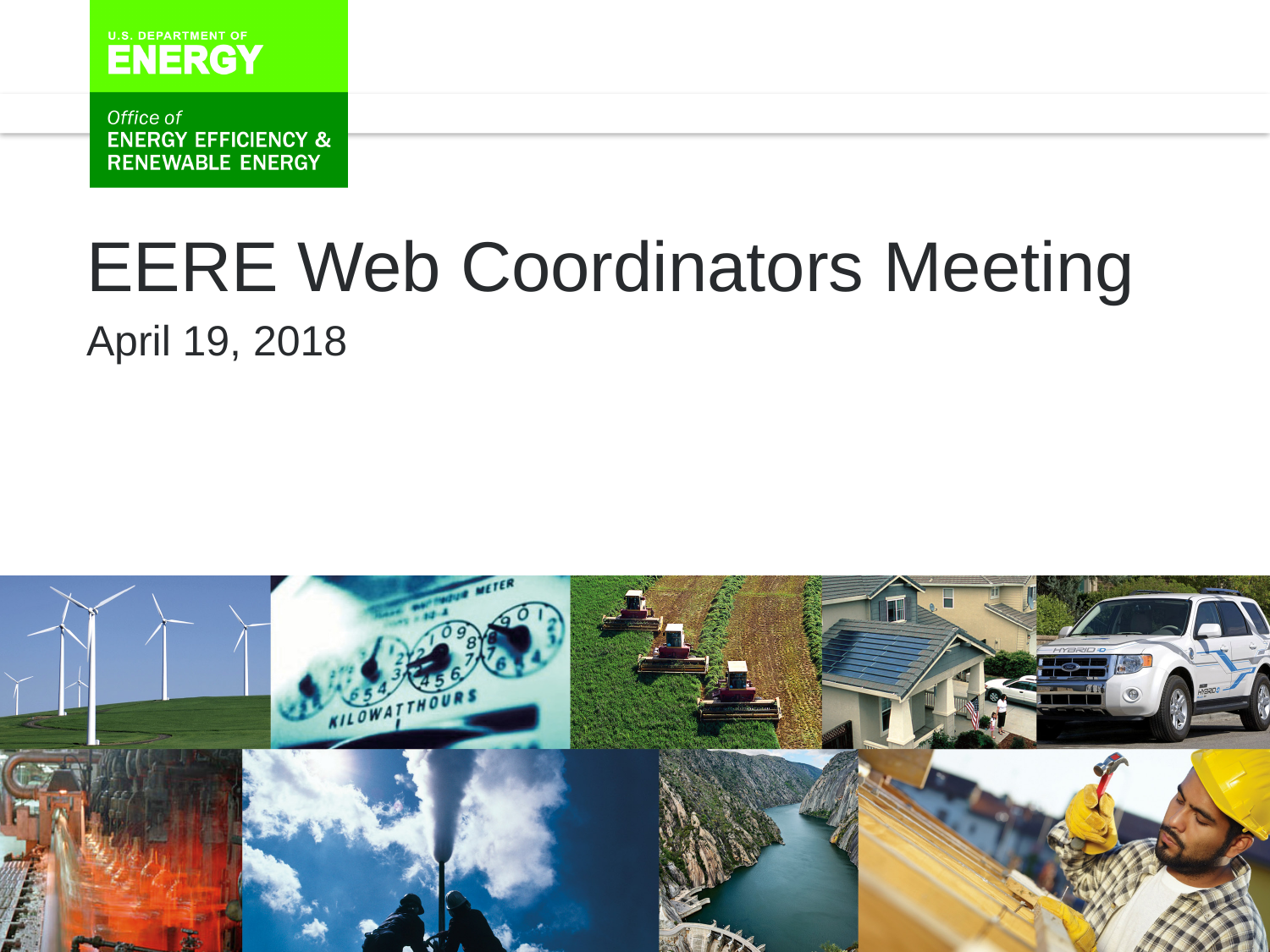

EERE Web Coordinators Meeting
April 19, 2018